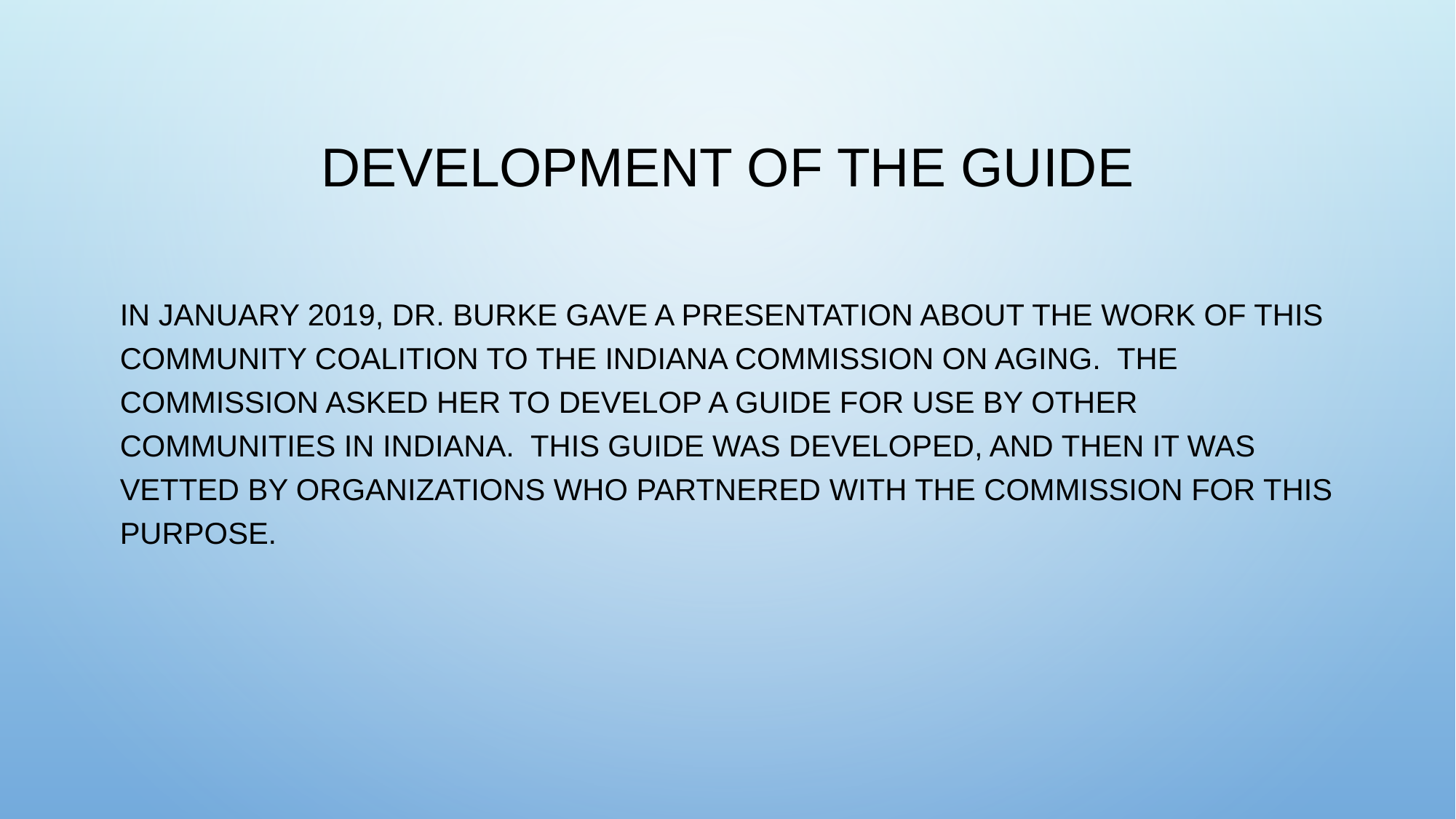

# Development of the Guide
In January 2019, Dr. Burke gave a presentation about the work of this community coalition to the Indiana Commission on Aging.  The Commission asked her to develop a guide for use by other communities in Indiana.  This Guide was developed, and then it was vetted by organizations who partnered with the Commission for this purpose.